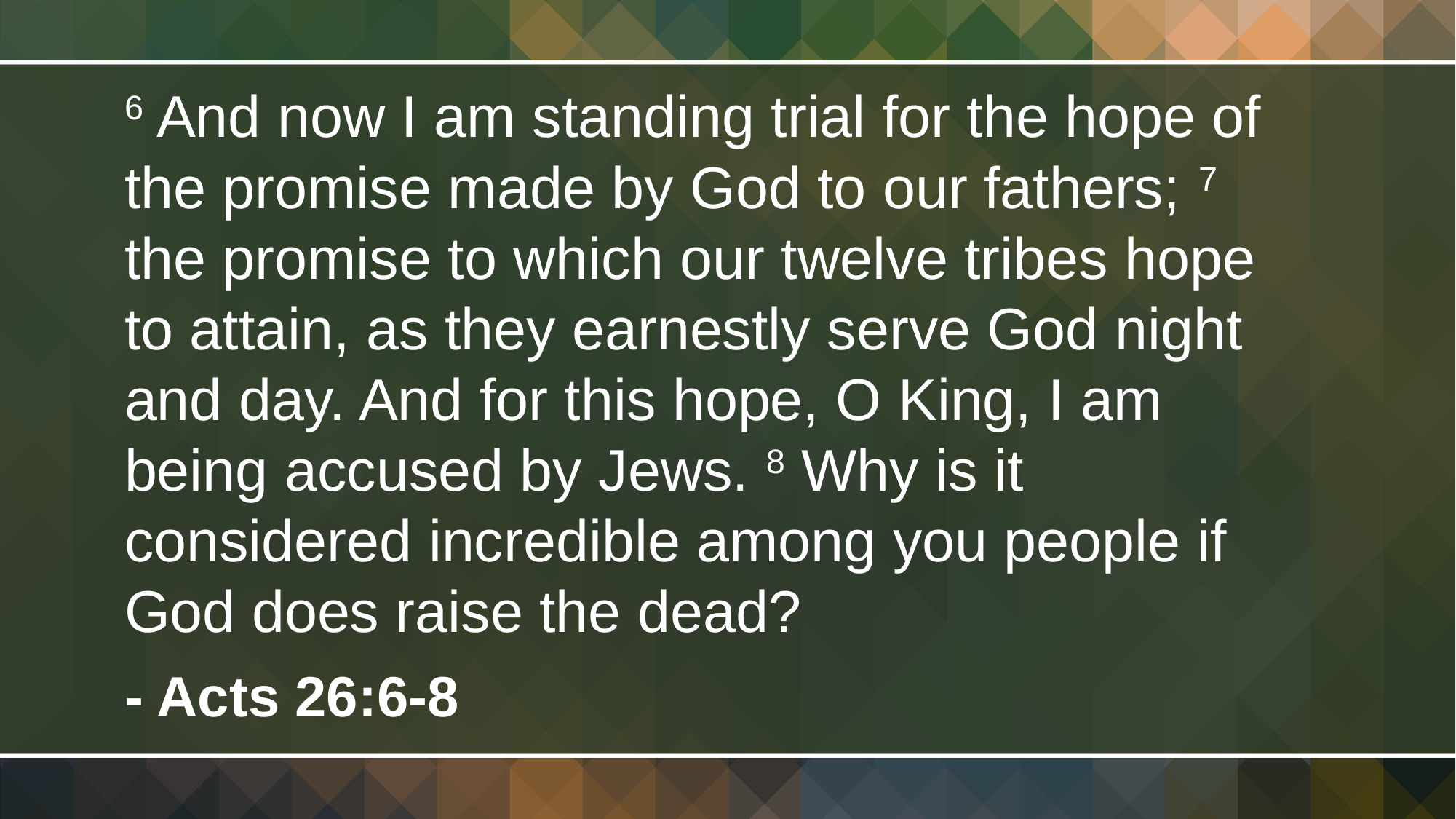

6 And now I am standing trial for the hope of the promise made by God to our fathers; 7 the promise to which our twelve tribes hope to attain, as they earnestly serve God night and day. And for this hope, O King, I am being accused by Jews. 8 Why is it considered incredible among you people if God does raise the dead?
- Acts 26:6-8